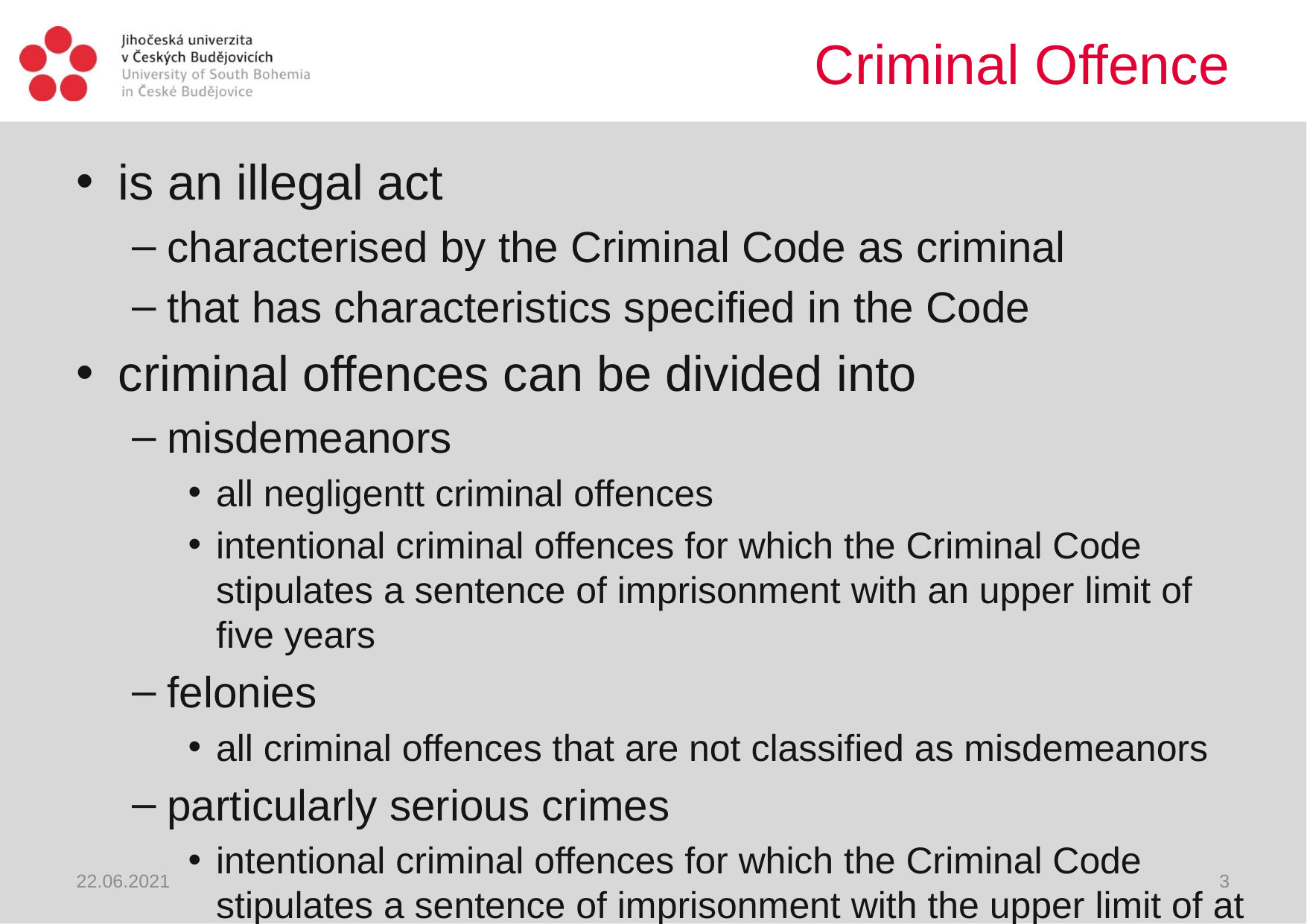

# Criminal Offence
is an illegal act
characterised by the Criminal Code as criminal
that has characteristics specified in the Code
criminal offences can be divided into
misdemeanors
all negligentt criminal offences
intentional criminal offences for which the Criminal Code stipulates a sentence of imprisonment with an upper limit of five years
felonies
all criminal offences that are not classified as misdemeanors
particularly serious crimes
intentional criminal offences for which the Criminal Code stipulates a sentence of imprisonment with the upper limit of at least ten years

22.06.2021
3